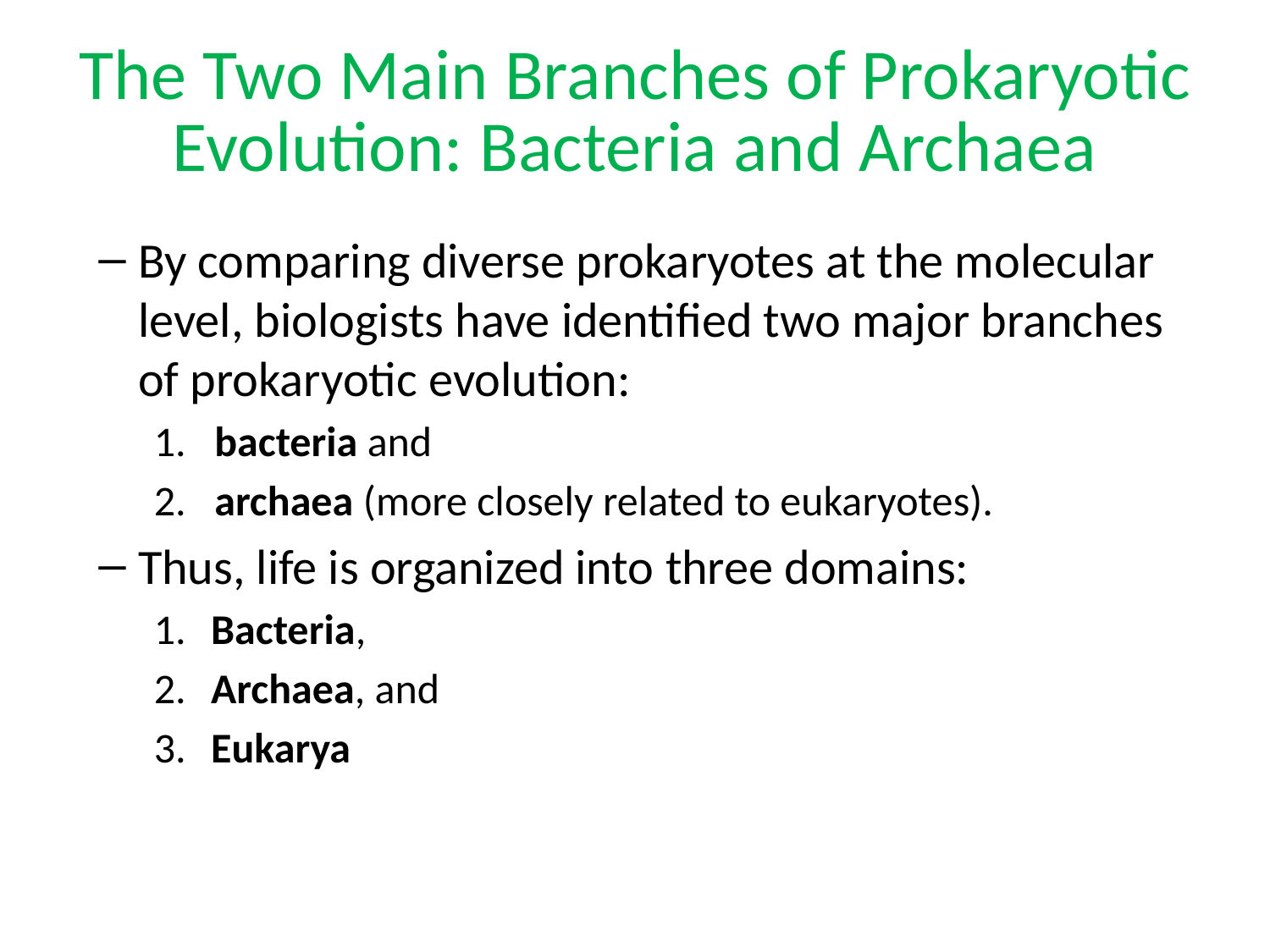

# The Two Main Branches of Prokaryotic Evolution: Bacteria and Archaea
By comparing diverse prokaryotes at the molecular level, biologists have identified two major branches of prokaryotic evolution:
 bacteria and
 archaea (more closely related to eukaryotes).
Thus, life is organized into three domains:
 Bacteria,
 Archaea, and
 Eukarya